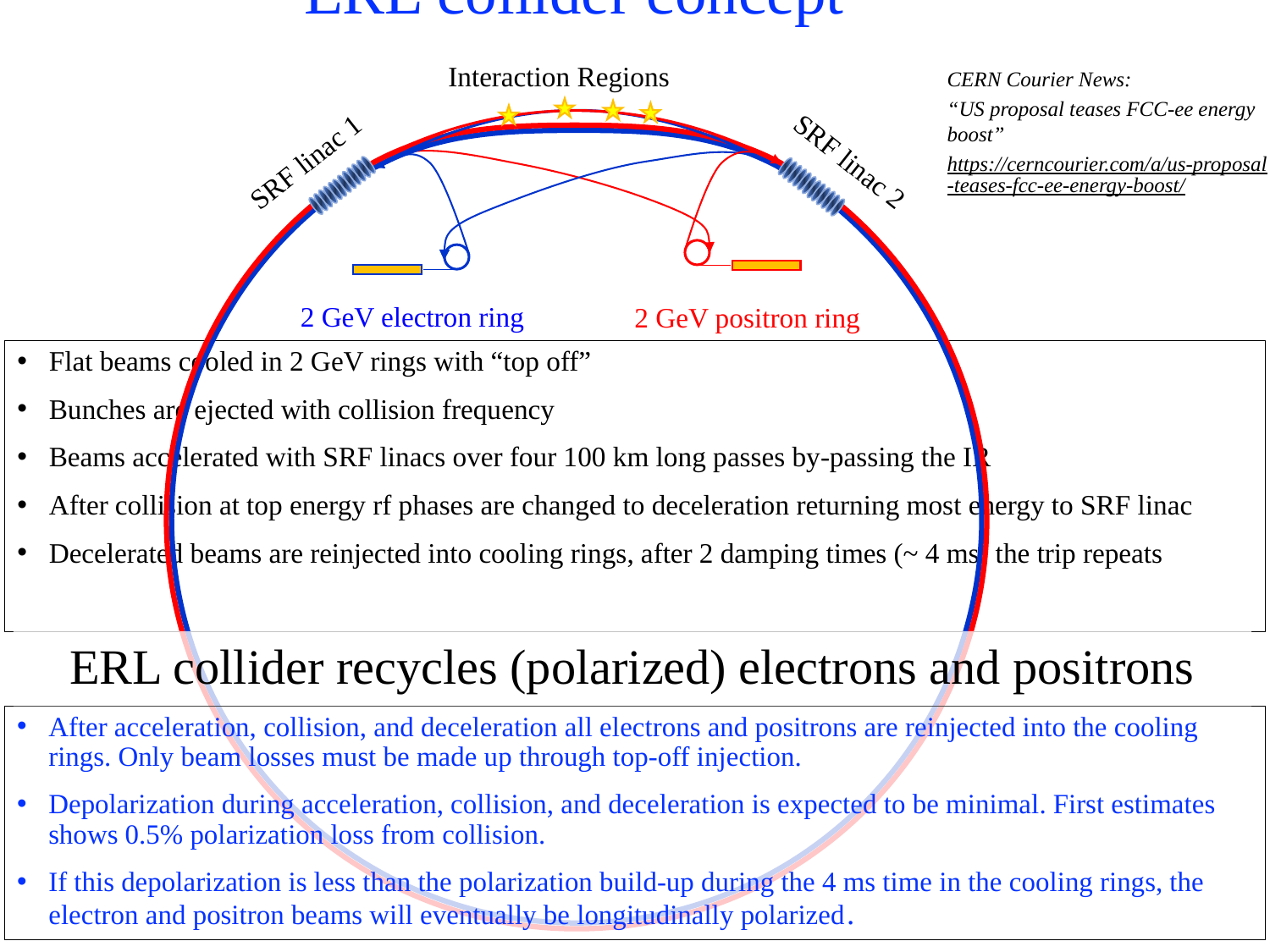

# ERL collider concept
Interaction Regions

SRF linac 2
SRF linac 1

2 GeV electron ring
2 GeV positron ring

CERN Courier News:
“US proposal teases FCC-ee energy boost”
https://cerncourier.com/a/us-proposal-teases-fcc-ee-energy-boost/

Flat beams cooled in 2 GeV rings with “top off”
Bunches are ejected with collision frequency
Beams accelerated with SRF linacs over four 100 km long passes by-passing the IR
After collision at top energy rf phases are changed to deceleration returning most energy to SRF linac
Decelerated beams are reinjected into cooling rings, after 2 damping times (~ 4 ms) the trip repeats
ERL collider recycles (polarized) electrons and positrons
After acceleration, collision, and deceleration all electrons and positrons are reinjected into the cooling rings. Only beam losses must be made up through top-off injection.
Depolarization during acceleration, collision, and deceleration is expected to be minimal. First estimates shows 0.5% polarization loss from collision.
If this depolarization is less than the polarization build-up during the 4 ms time in the cooling rings, the electron and positron beams will eventually be longitudinally polarized.